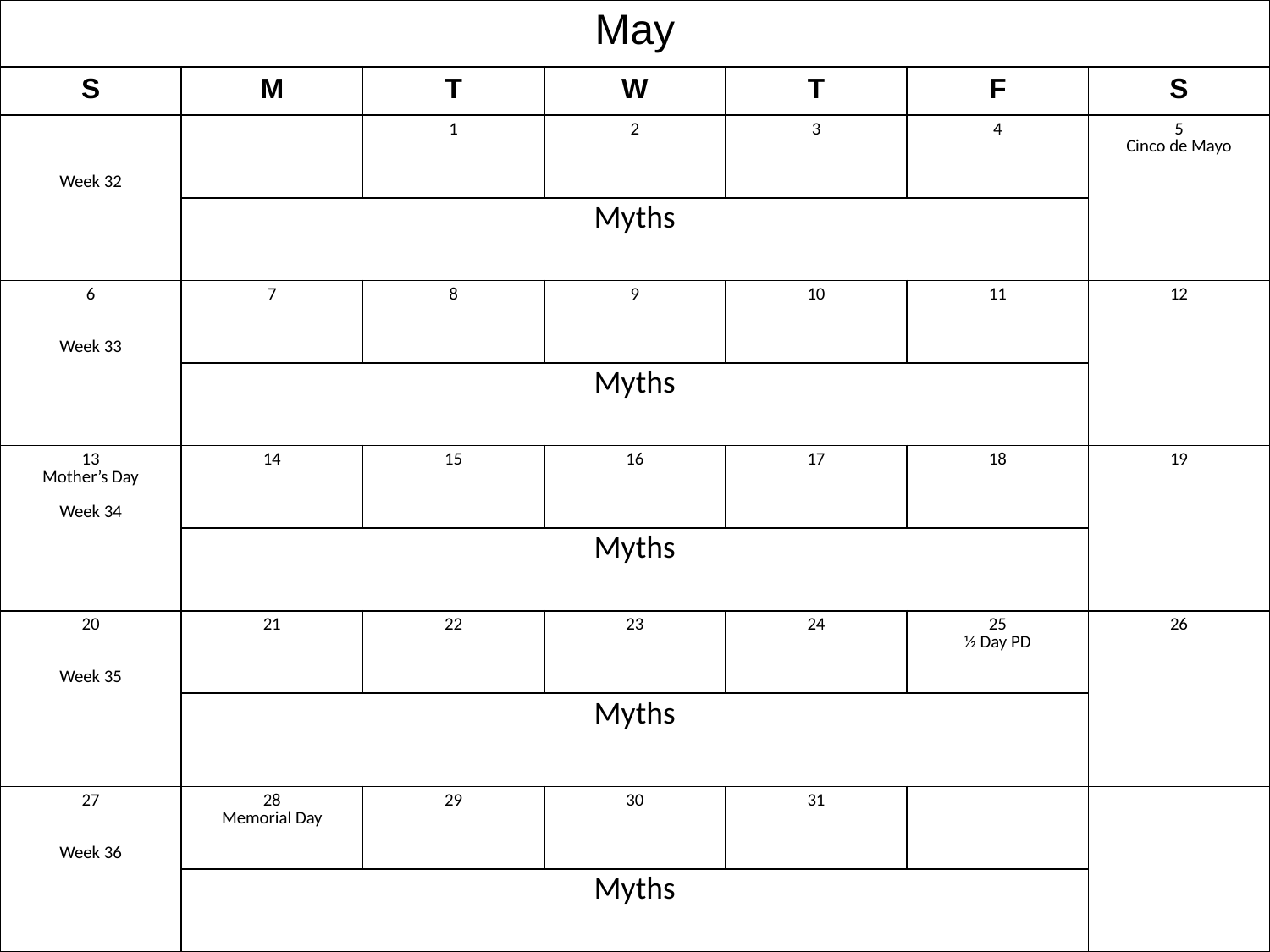

| May |  |  |  |  |  |  |
| --- | --- | --- | --- | --- | --- | --- |
| S | M | T | W | T | F | S |
| Week 32 |  | 1 | 2 | 3 | 4 | 5 Cinco de Mayo |
|  | Myths |  |  |  |  |  |
| 6 Week 33 | 7 | 8 | 9 | 10 | 11 | 12 |
|  | Myths |  |  |  |  |  |
| 13 Mother’s Day Week 34 | 14 | 15 | 16 | 17 | 18 | 19 |
|  | Myths |  |  |  |  |  |
| 20 Week 35 | 21 | 22 | 23 | 24 | 25 ½ Day PD | 26 |
|  | Myths |  |  |  |  |  |
| 27 Week 36 | 28 Memorial Day | 29 | 30 | 31 |  |  |
|  | Myths |  |  |  |  |  |